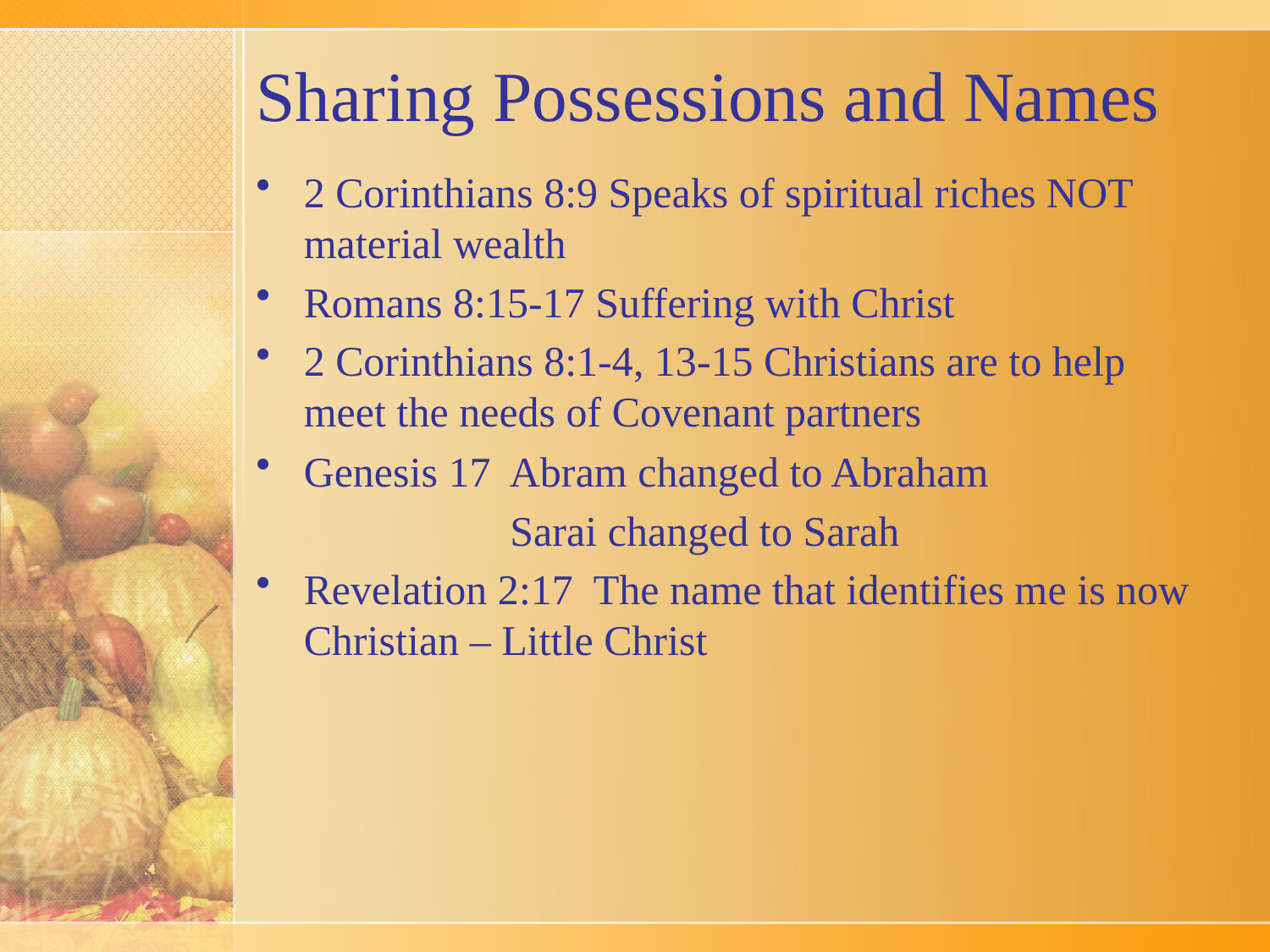

# Sharing Possessions and Names
2 Corinthians 8:9 Speaks of spiritual riches NOT material wealth
Romans 8:15-17 Suffering with Christ
2 Corinthians 8:1-4, 13-15 Christians are to help meet the needs of Covenant partners
Genesis 17  Abram changed to Abraham
                        Sarai changed to Sarah
Revelation 2:17  The name that identifies me is now Christian – Little Christ